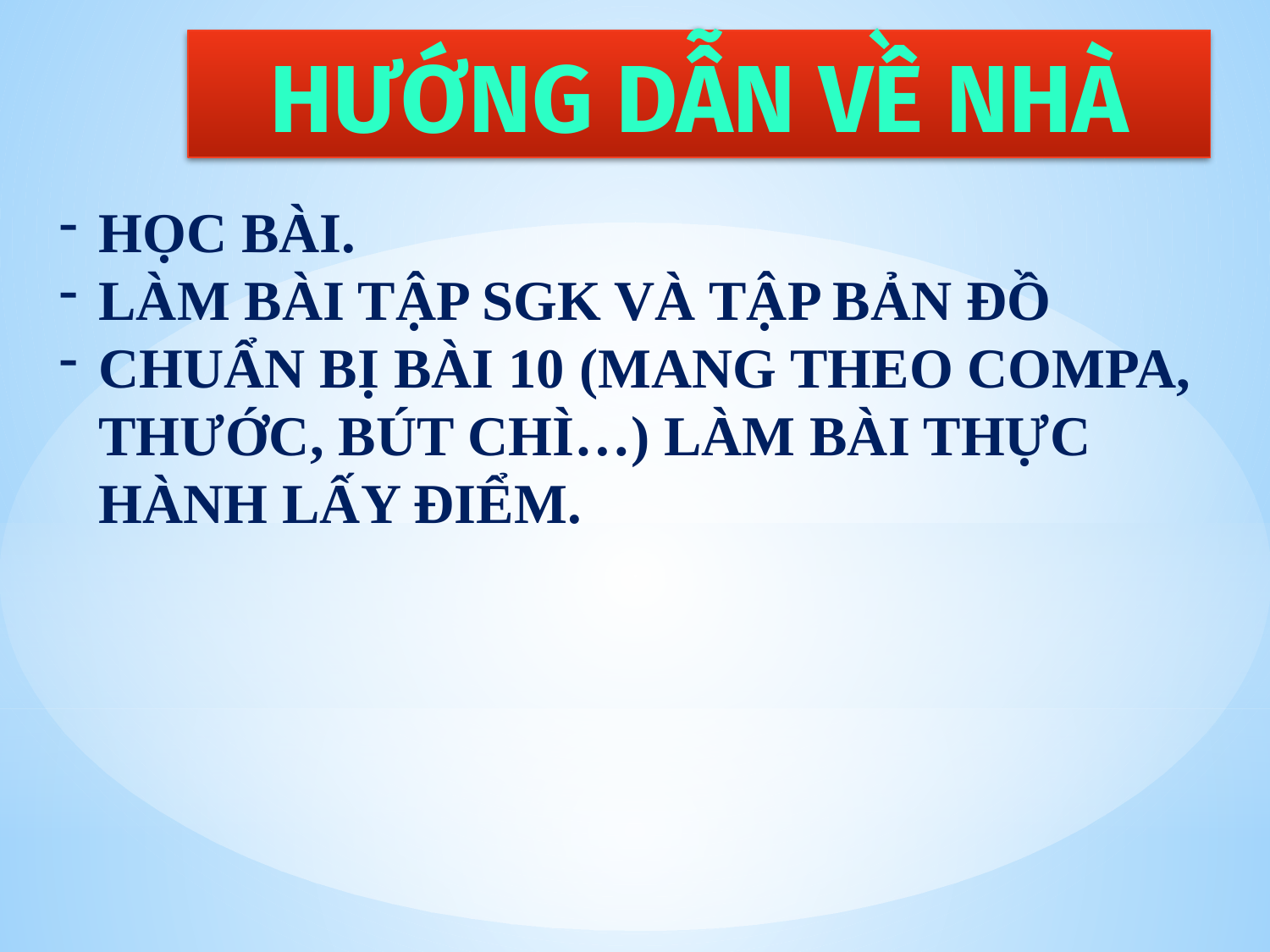

HƯỚNG DẪN VỀ NHÀ
HỌC BÀI.
LÀM BÀI TẬP SGK VÀ TẬP BẢN ĐỒ
CHUẨN BỊ BÀI 10 (MANG THEO COMPA, THƯỚC, BÚT CHÌ…) LÀM BÀI THỰC HÀNH LẤY ĐIỂM.